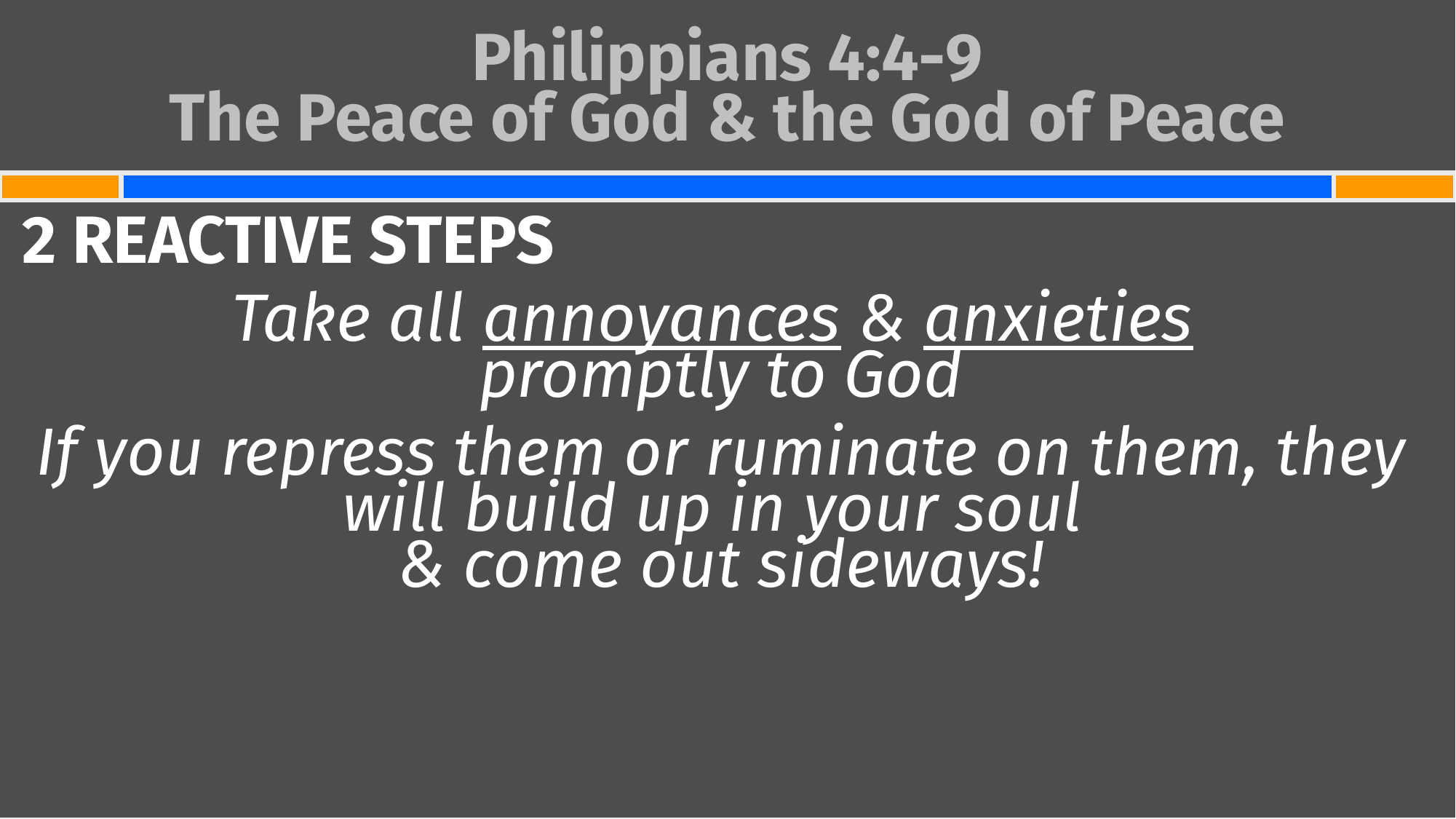

# Philippians 4:4-9 The Peace of God & the God of Peace

2 REACTIVE STEPS
Take all annoyances & anxieties
promptly to God
If you repress them or ruminate on them, they will build up in your soul
& come out sideways!